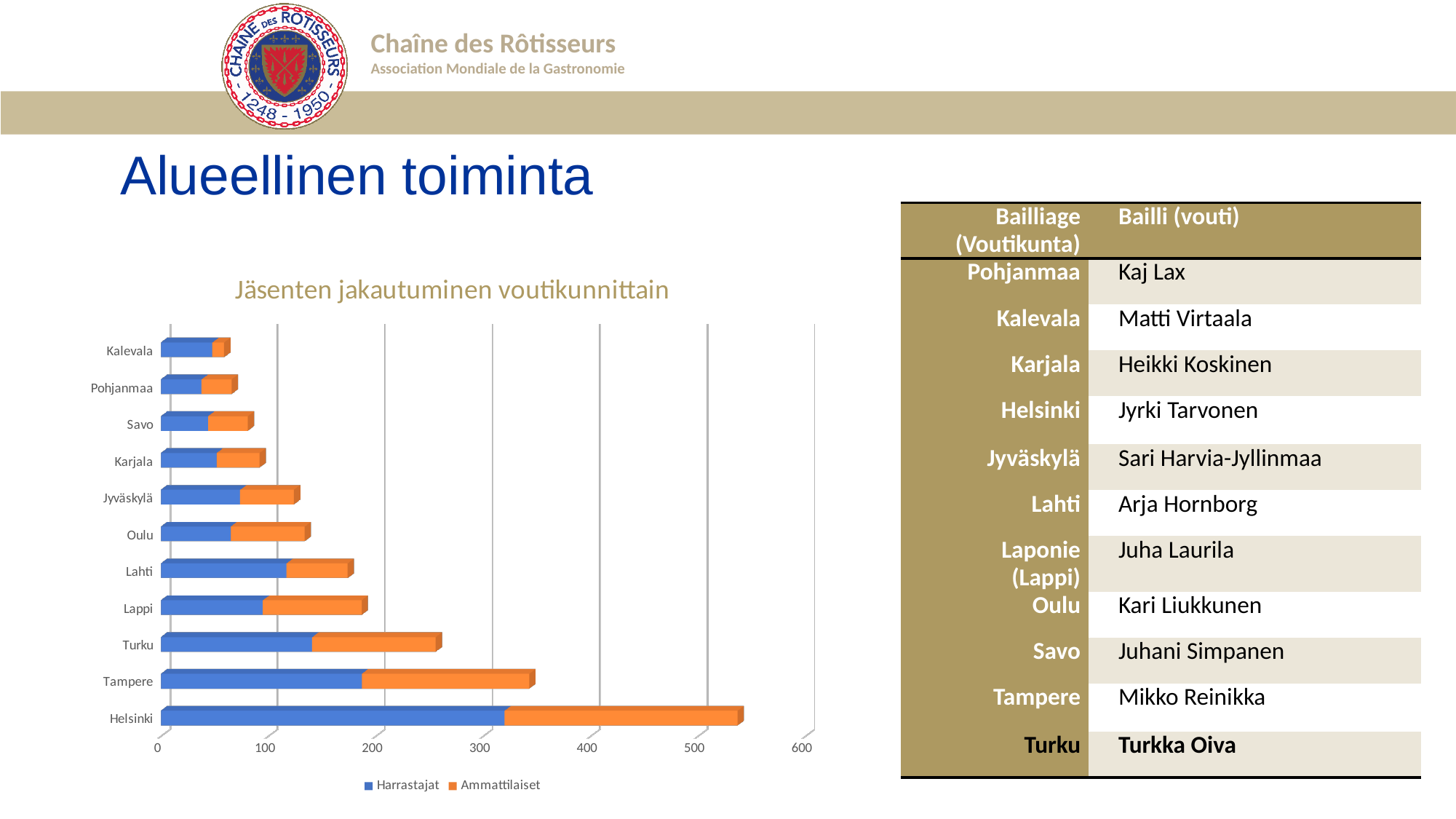

# Alueellinen toiminta
| Bailliage (Voutikunta) | Bailli (vouti) |
| --- | --- |
| Pohjanmaa | Kaj Lax |
| Kalevala | Matti Virtaala |
| Karjala | Heikki Koskinen |
| Helsinki | Jyrki Tarvonen |
| Jyväskylä | Sari Harvia-Jyllinmaa |
| Lahti | Arja Hornborg |
| Laponie (Lappi) | Juha Laurila |
| Oulu | Kari Liukkunen |
| Savo | Juhani Simpanen |
| Tampere | Mikko Reinikka |
| Turku | Turkka Oiva |

[unsupported chart]